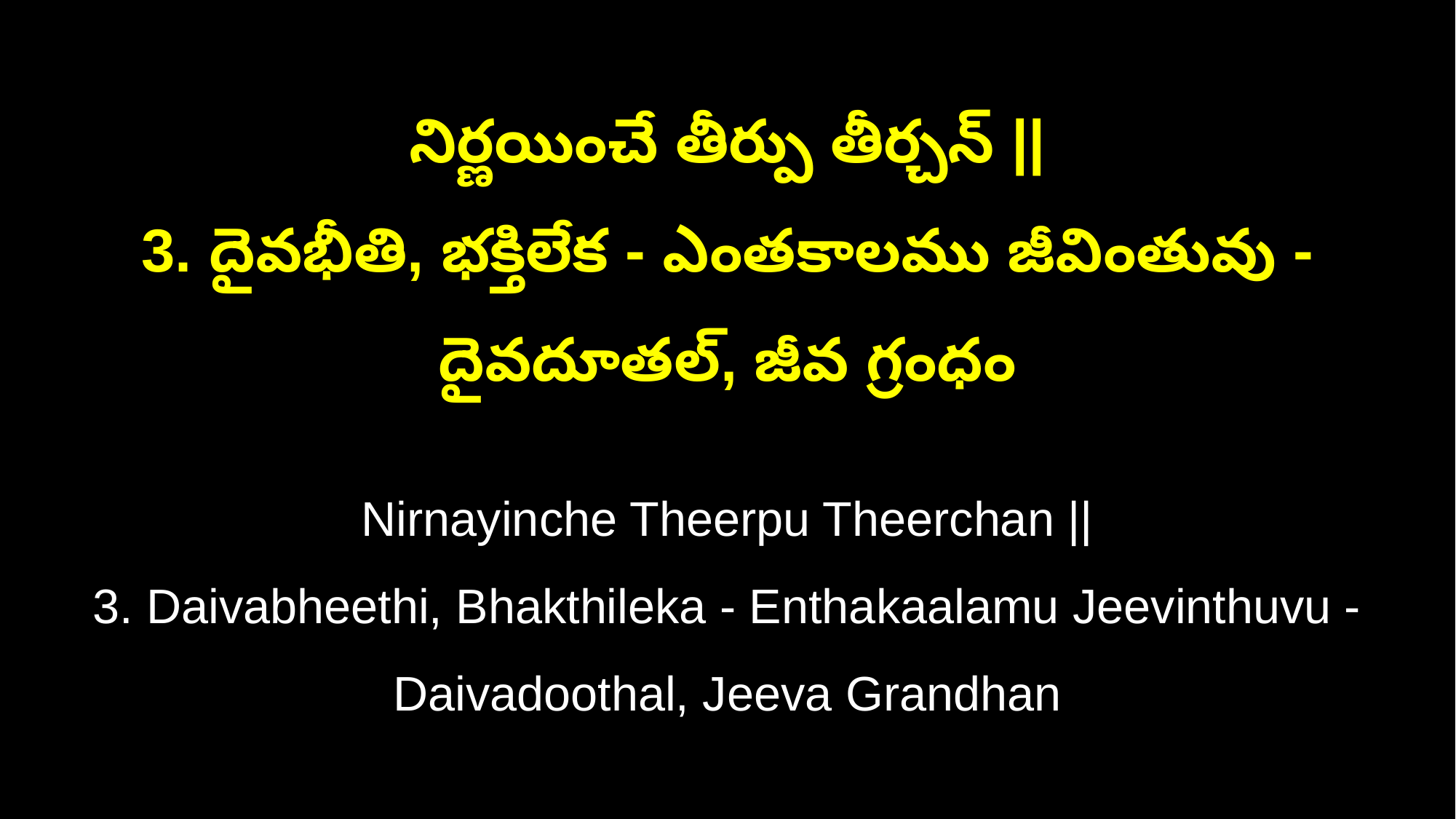

నిర్ణయించే తీర్పు తీర్చన్ ||
3. దైవభీతి, భక్తిలేక - ఎంతకాలము జీవింతువు - దైవదూతల్, జీవ గ్రంధం
Nirnayinche Theerpu Theerchan ||
3. Daivabheethi, Bhakthileka - Enthakaalamu Jeevinthuvu - Daivadoothal, Jeeva Grandhan